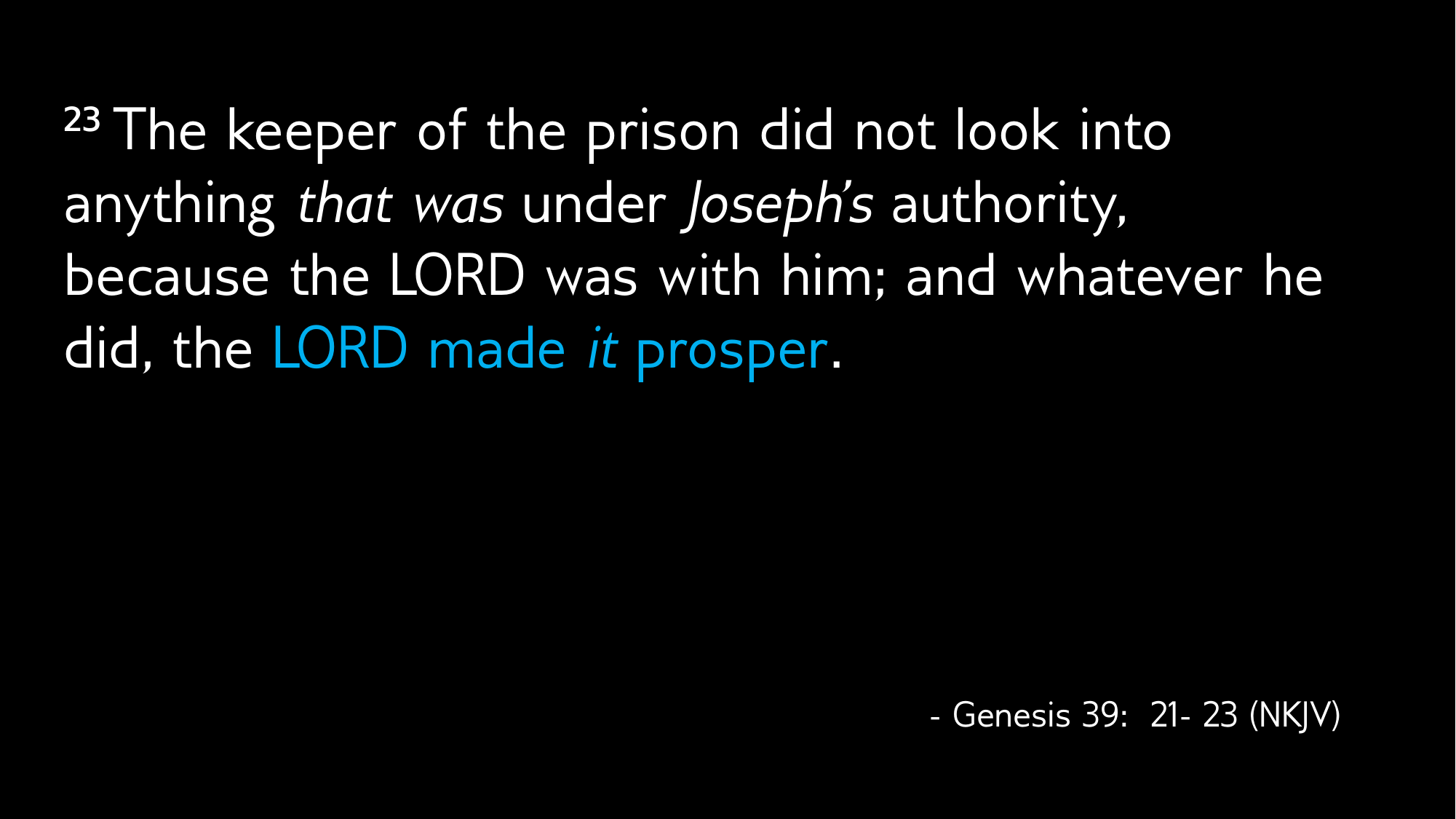

23 The keeper of the prison did not look into anything that was under Joseph’s authority, because the Lord was with him; and whatever he did, the Lord made it prosper.
- Genesis 39:  21- 23 (NKJV)